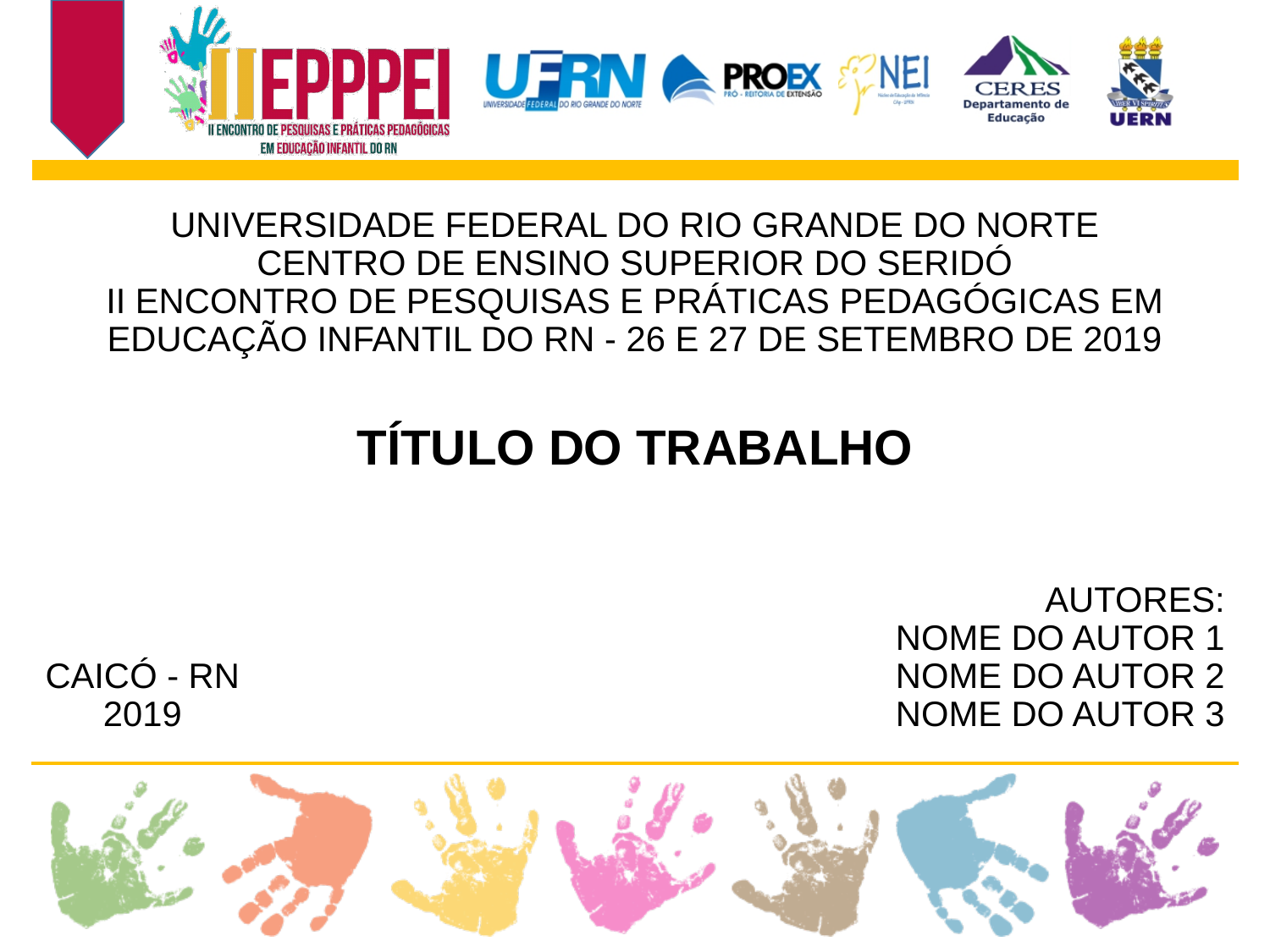

# UNIVERSIDADE FEDERAL DO RIO GRANDE DO NORTE CENTRO DE ENSINO SUPERIOR DO SERIDÓ II ENCONTRO DE PESQUISAS E PRÁTICAS PEDAGÓGICAS EM EDUCAÇÃO INFANTIL DO RN - 26 E 27 DE SETEMBRO DE 2019
TÍTULO DO TRABALHO
AUTORES:
NOME DO AUTOR 1
NOME DO AUTOR 2
NOME DO AUTOR 3
CAICÓ - RN
2019